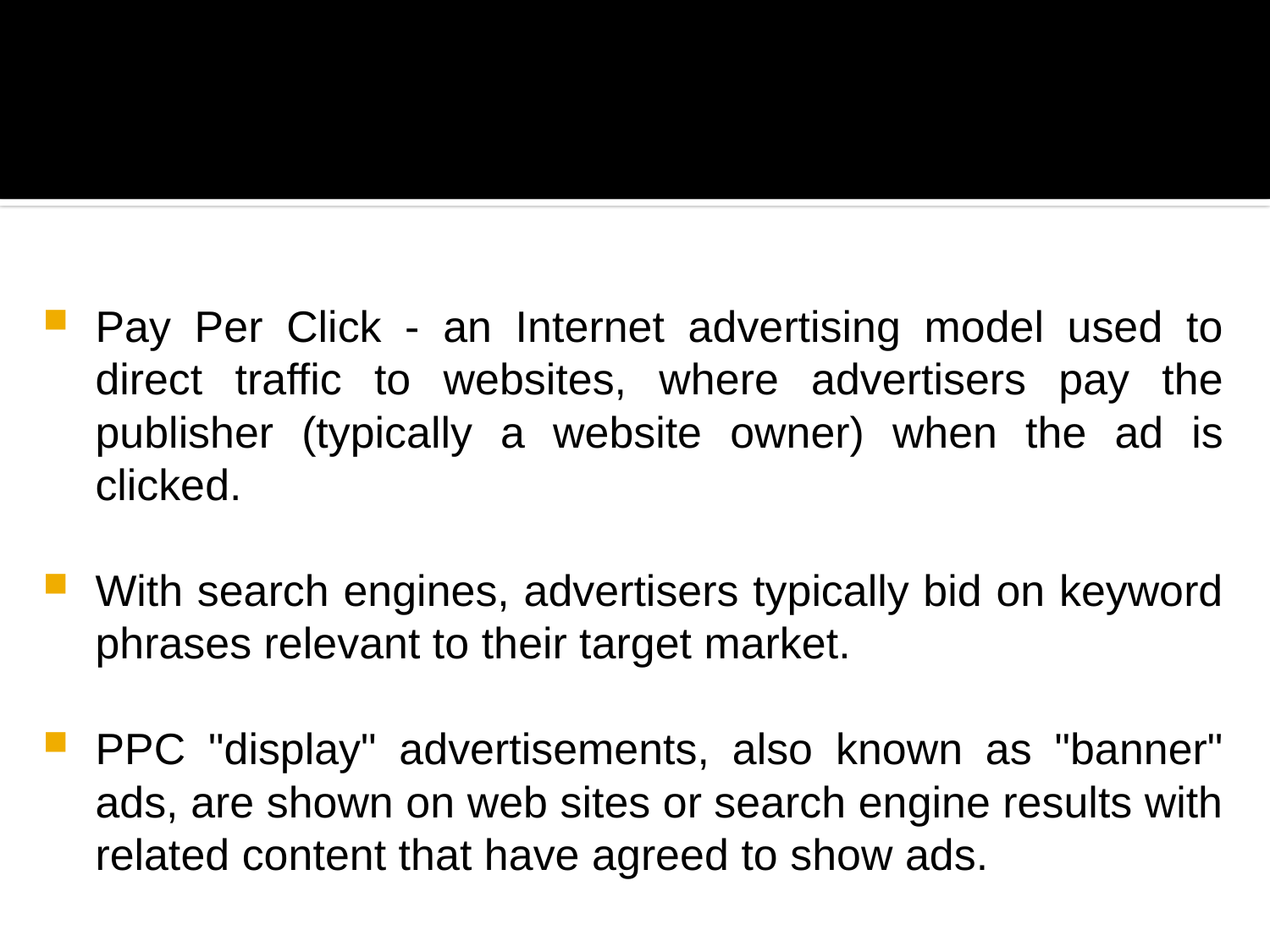

#

Pay Per Click - an Internet advertising model used to direct traffic to websites, where advertisers pay the publisher (typically a website owner) when the ad is clicked.

With search engines, advertisers typically bid on keyword phrases relevant to their target market.

PPC "display" advertisements, also known as "banner" ads, are shown on web sites or search engine results with related content that have agreed to show ads.